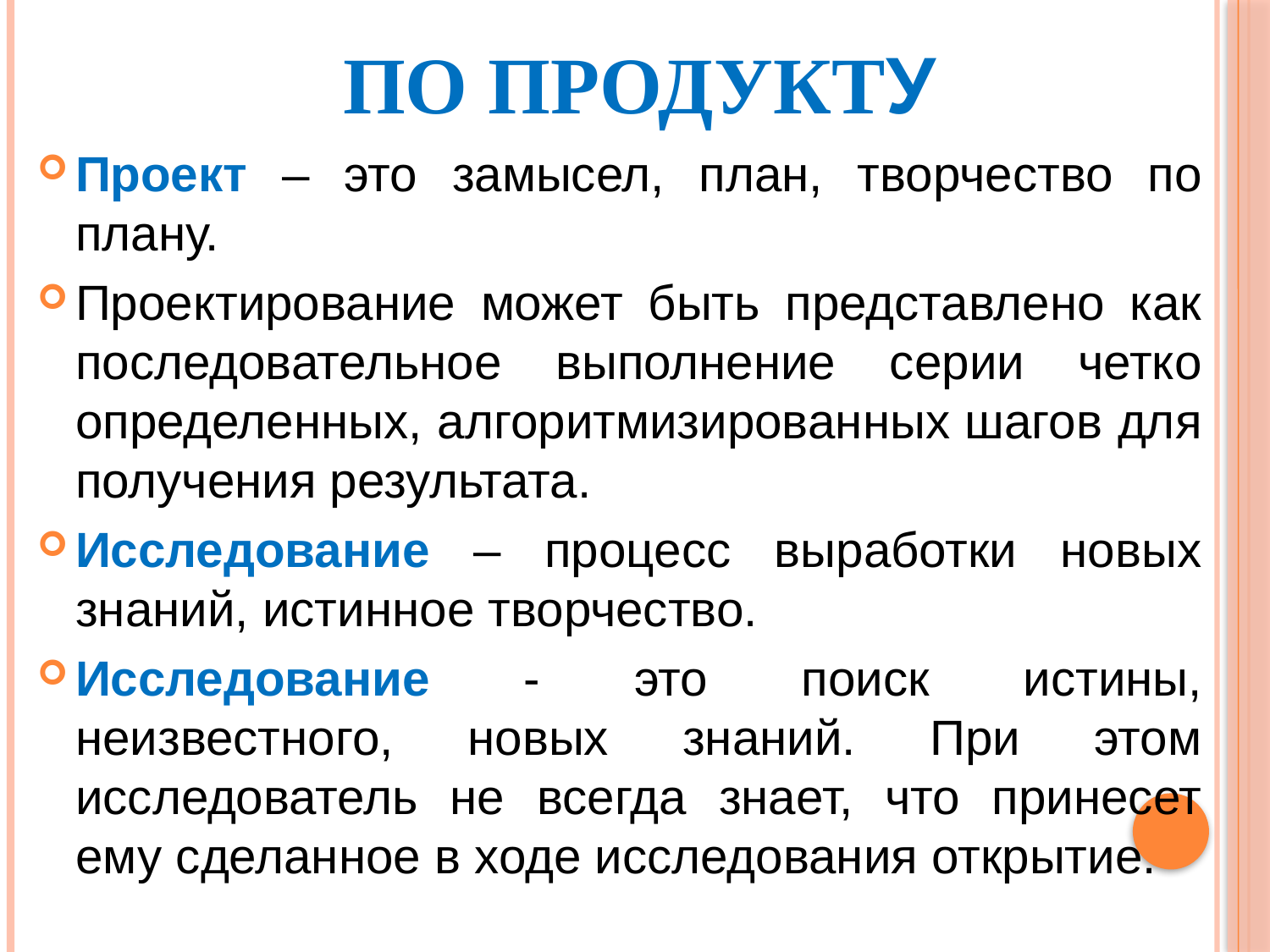

# По продукту
Проект – это замысел, план, творчество по плану.
Проектирование может быть представлено как последовательное выполнение серии четко определенных, алгоритмизированных шагов для получения результата.
Исследование – процесс выработки новых знаний, истинное творчество.
Исследование - это поиск истины, неизвестного, новых знаний. При этом исследователь не всегда знает, что принесет ему сделанное в ходе исследования открытие.